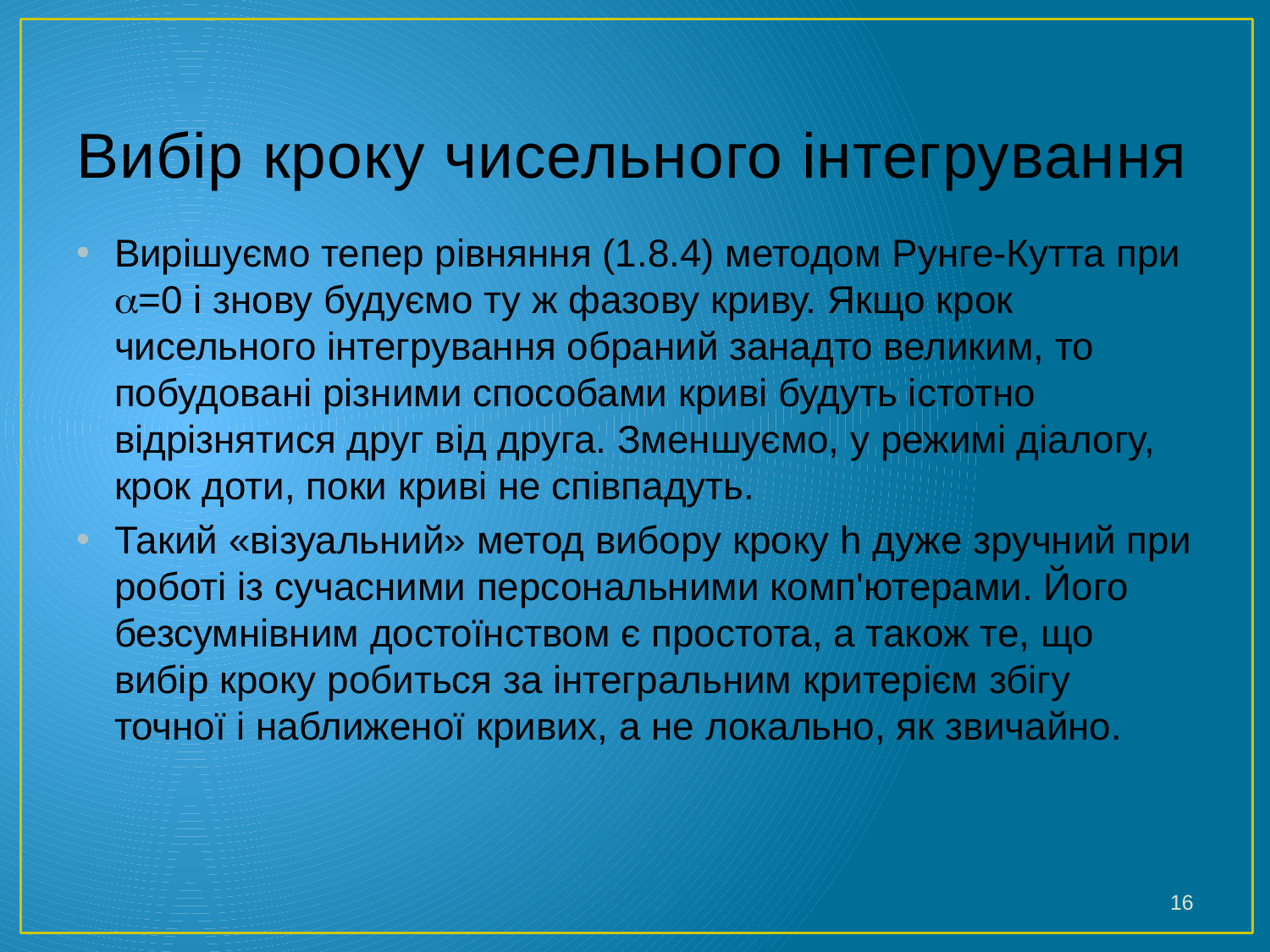

# Вибір кроку чисельного інтегрування
Вирішуємо тепер рівняння (1.8.4) методом Рунге-Кутта при α=0 і знову будуємо ту ж фазову криву. Якщо крок чисельного інтегрування обраний занадто великим, то побудовані різними способами криві будуть істотно відрізнятися друг від друга. Зменшуємо, у режимі діалогу, крок доти, поки криві не співпадуть.
Такий «візуальний» метод вибору кроку h дуже зручний при роботі із сучасними персональними комп'ютерами. Його безсумнівним достоїнством є простота, а також те, що вибір кроку робиться за інтегральним критерієм збігу точної і наближеної кривих, а не локально, як звичайно.
16